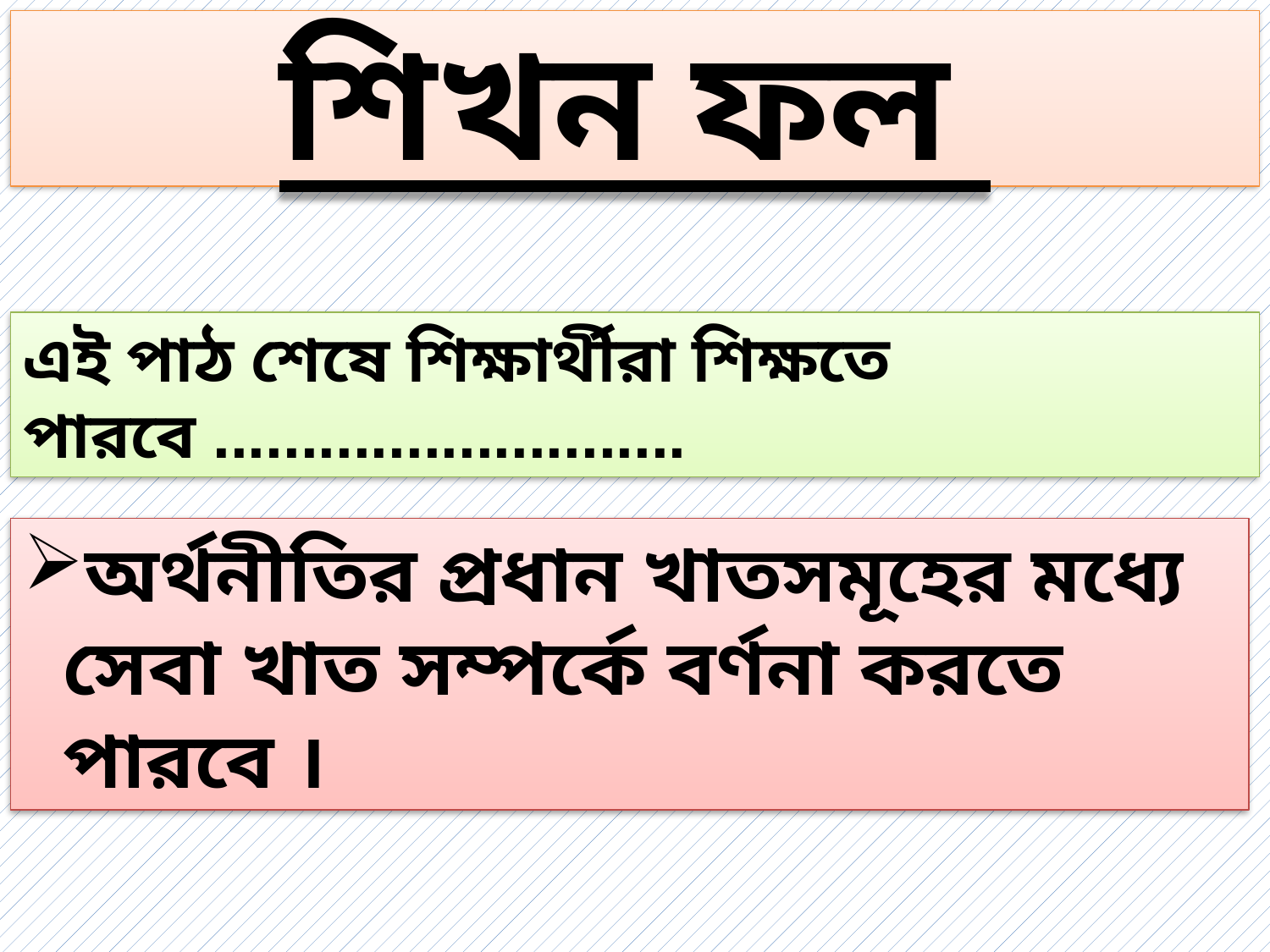

# শিখন ফল
এই পাঠ শেষে শিক্ষার্থীরা শিক্ষতে পারবে ...........................
অর্থনীতির প্রধান খাতসমূহের মধ্যে সেবা খাত সম্পর্কে বর্ণনা করতে পারবে ।